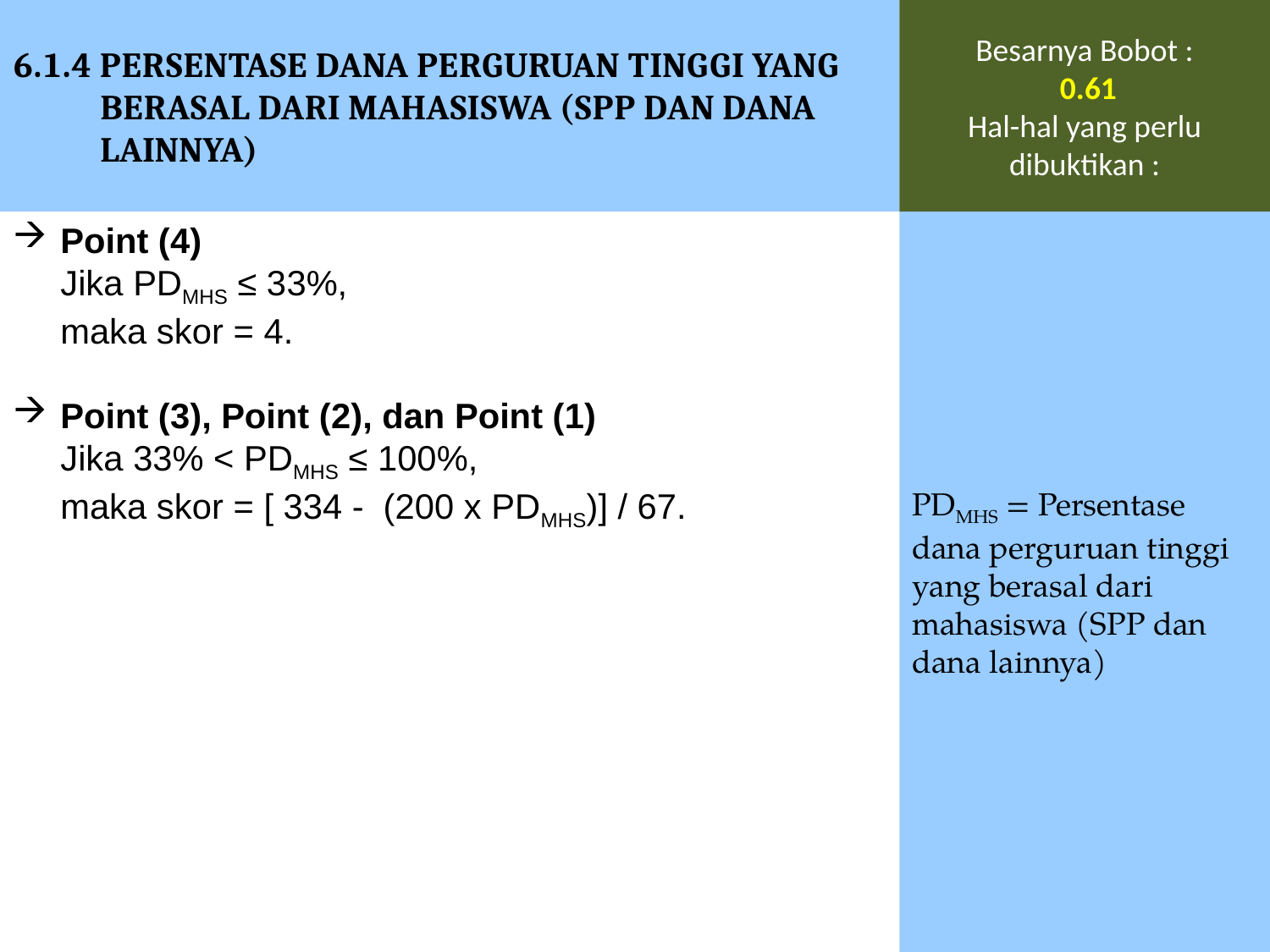

6.1.4 PERSENTASE DANA PERGURUAN TINGGI YANG BERASAL DARI MAHASISWA (SPP DAN DANA LAINNYA)
Besarnya Bobot :
 0.61
Hal-hal yang perlu dibuktikan :
Point (4)
	Jika PDMHS ≤ 33%,
	maka skor = 4.

Point (3), Point (2), dan Point (1)
	Jika 33% < PDMHS ≤ 100%,
	maka skor = [ 334 -  (200 x PDMHS)] / 67.

PDMHS = Persentase dana perguruan tinggi yang berasal dari mahasiswa (SPP dan dana lainnya)